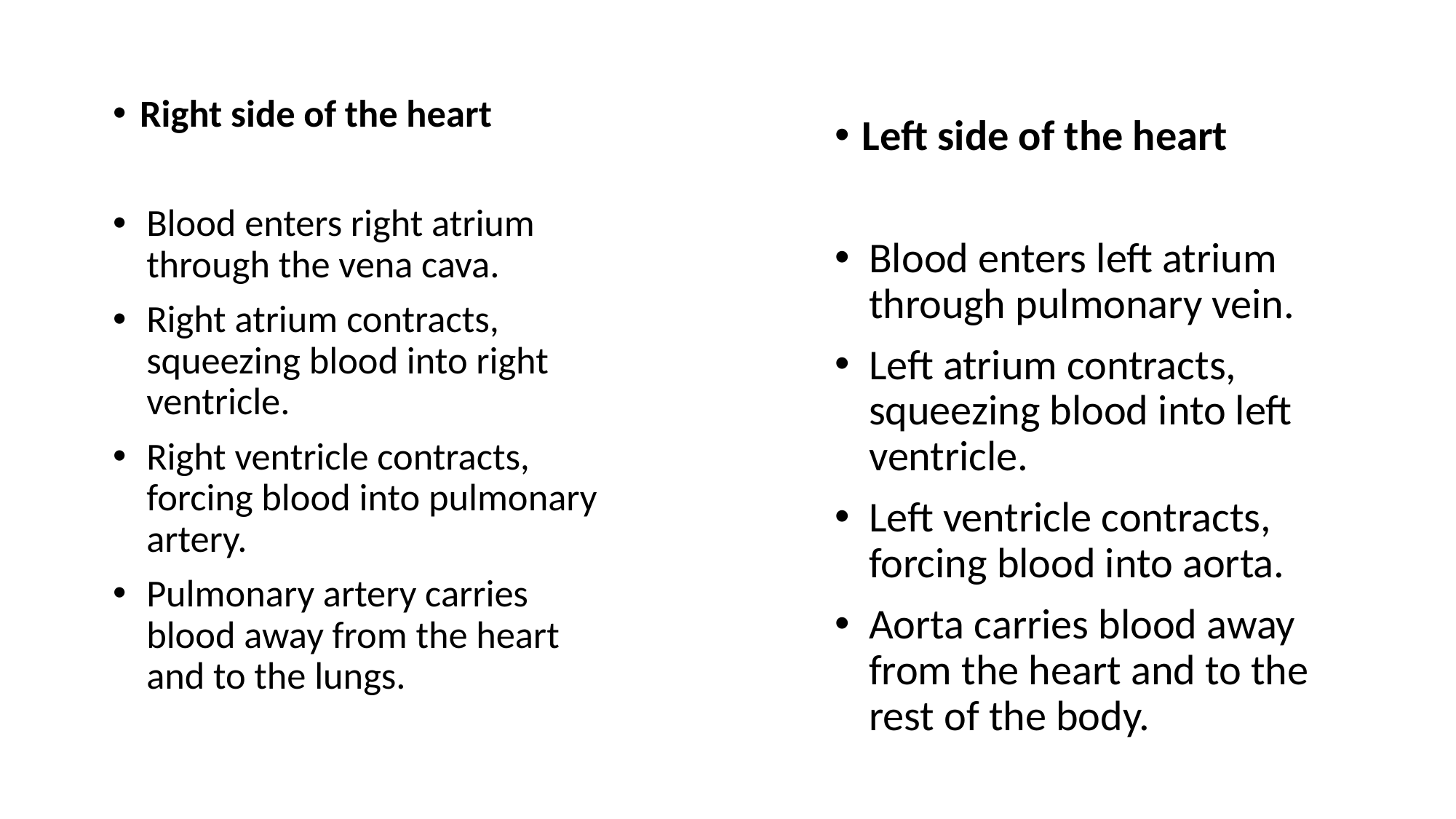

Right side of the heart

Blood enters right atrium through the vena cava.
Right atrium contracts, squeezing blood into right ventricle.
Right ventricle contracts, forcing blood into pulmonary artery.
Pulmonary artery carries blood away from the heart and to the lungs.
Left side of the heart

Blood enters left atrium through pulmonary vein.
Left atrium contracts, squeezing blood into left ventricle.
Left ventricle contracts, forcing blood into aorta.
Aorta carries blood away from the heart and to the rest of the body.